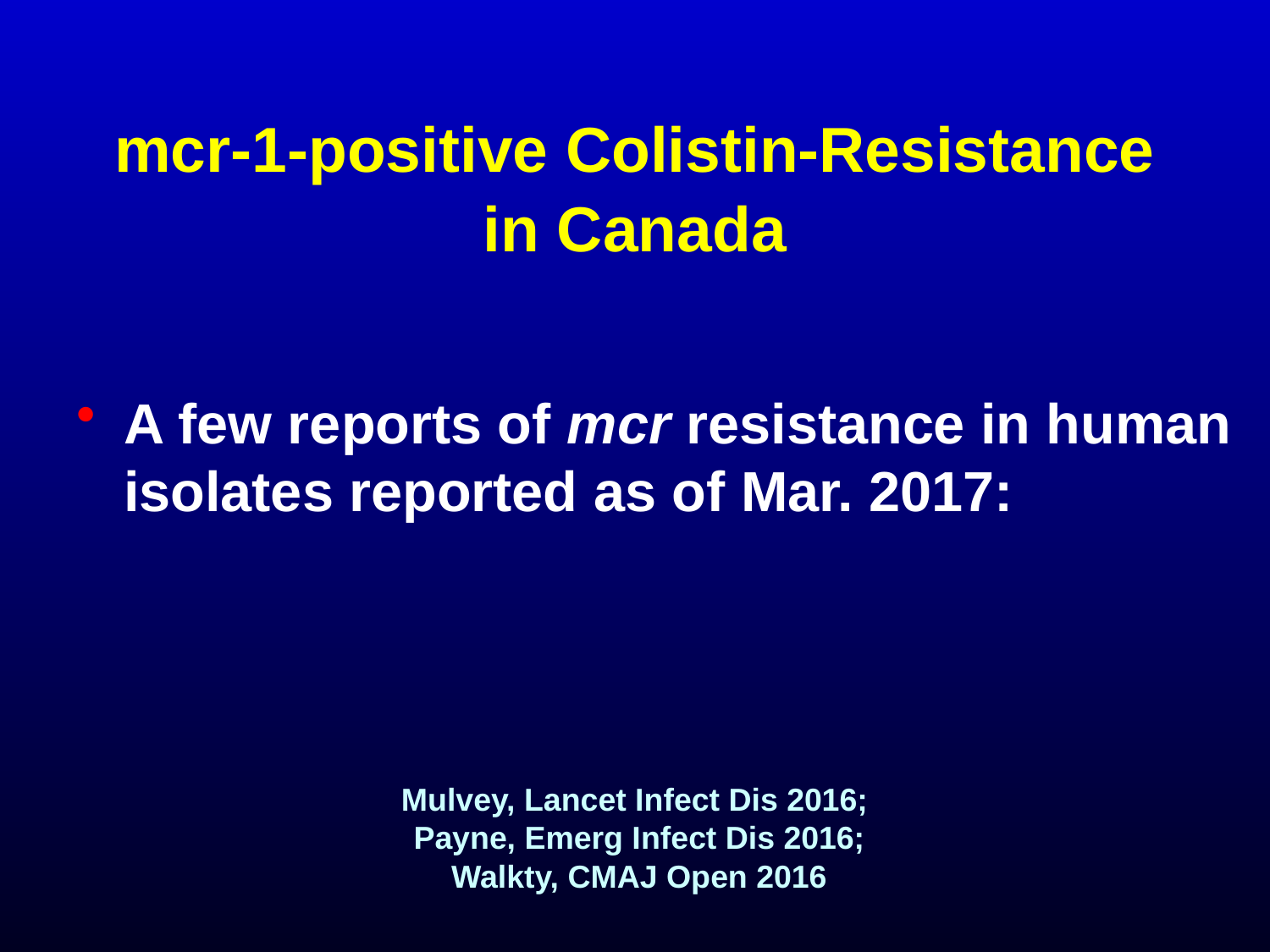

# mcr-1-positive Colistin-Resistance in Canada
A few reports of mcr resistance in human isolates reported as of Mar. 2017:
Mulvey, Lancet Infect Dis 2016;
Payne, Emerg Infect Dis 2016;
Walkty, CMAJ Open 2016